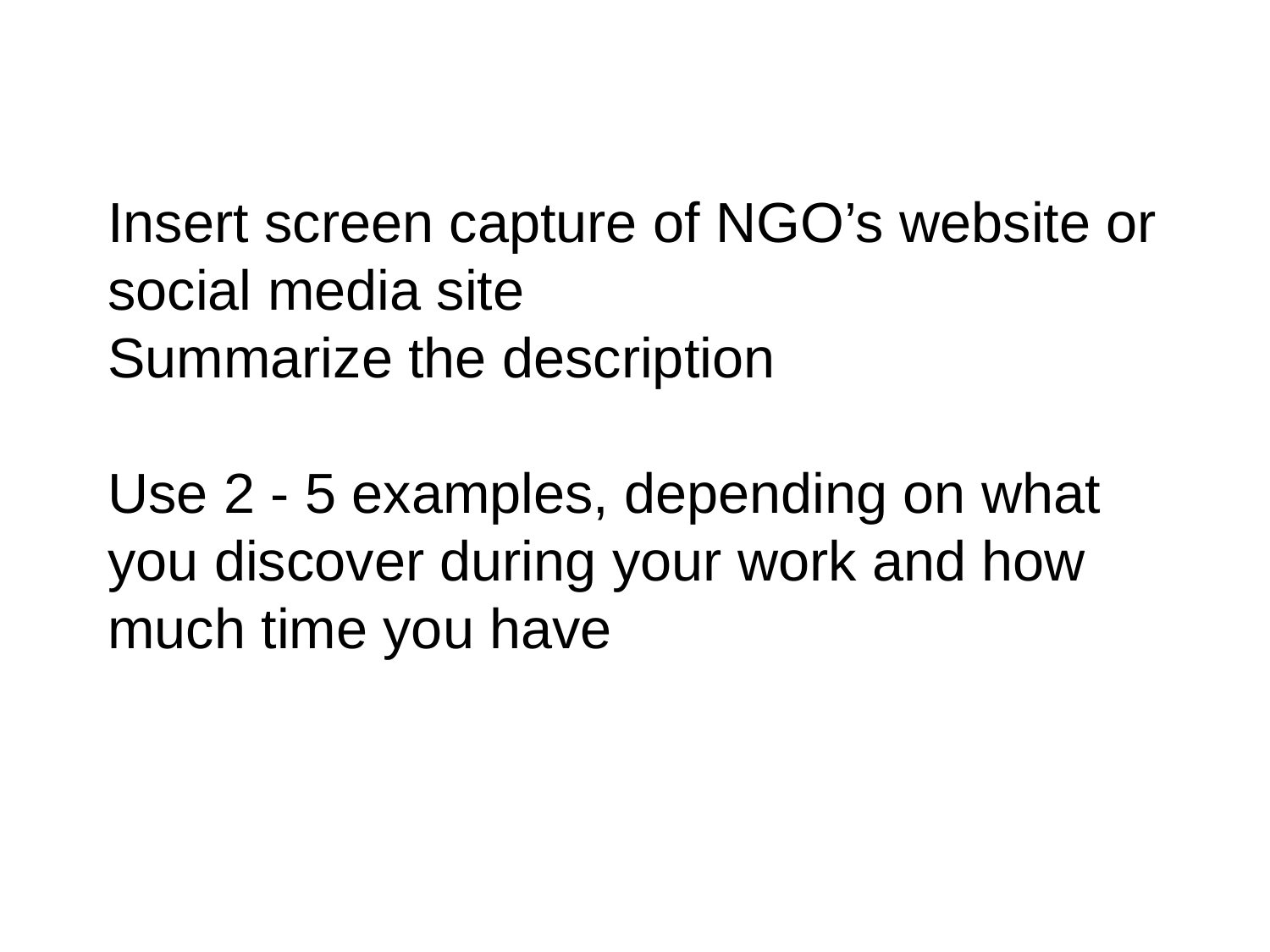

Insert screen capture of NGO’s website or social media site
Summarize the description

Use 2 - 5 examples, depending on what you discover during your work and how much time you have